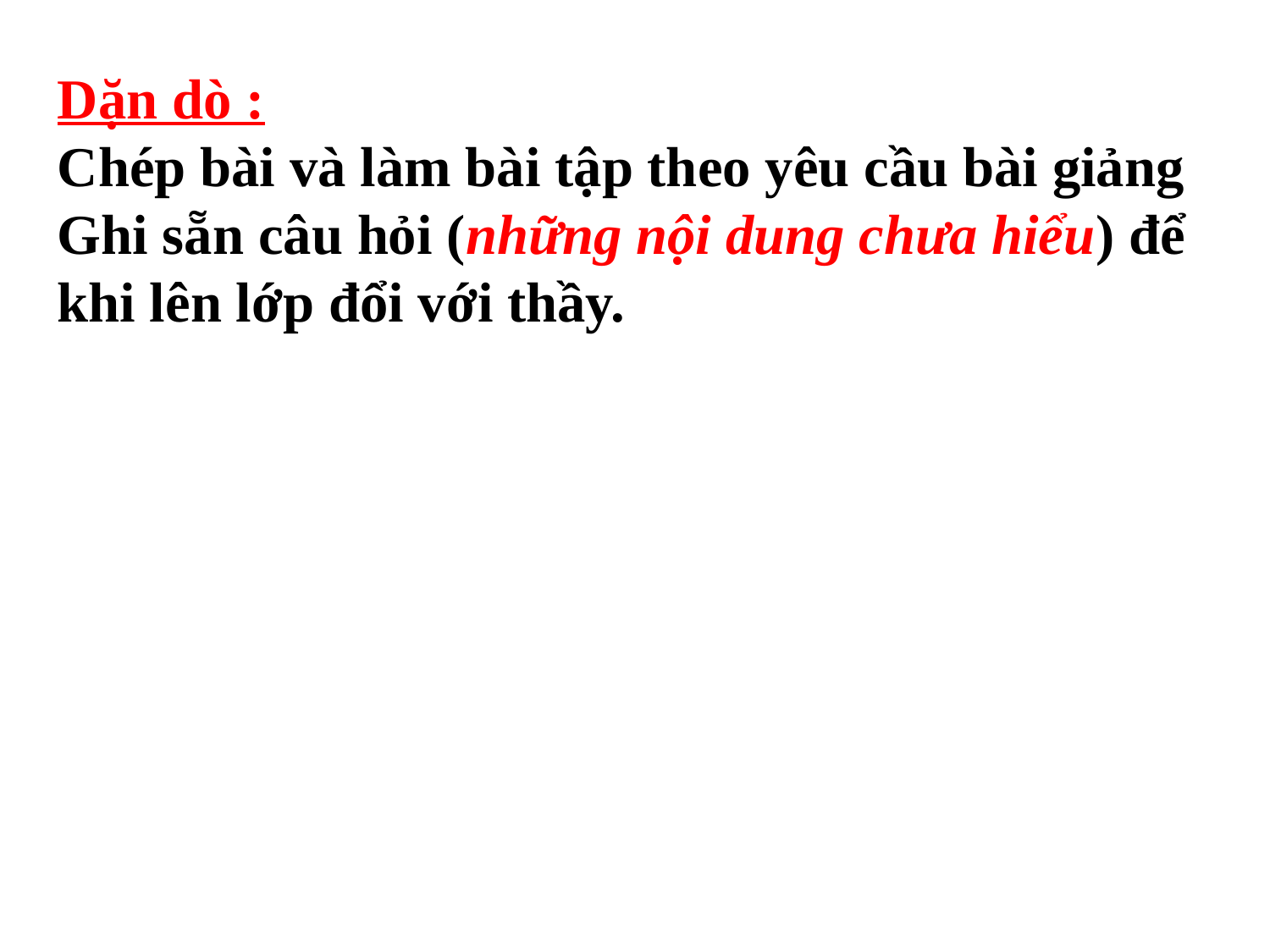

Dặn dò :
Chép bài và làm bài tập theo yêu cầu bài giảng
Ghi sẵn câu hỏi (những nội dung chưa hiểu) để khi lên lớp đổi với thầy.